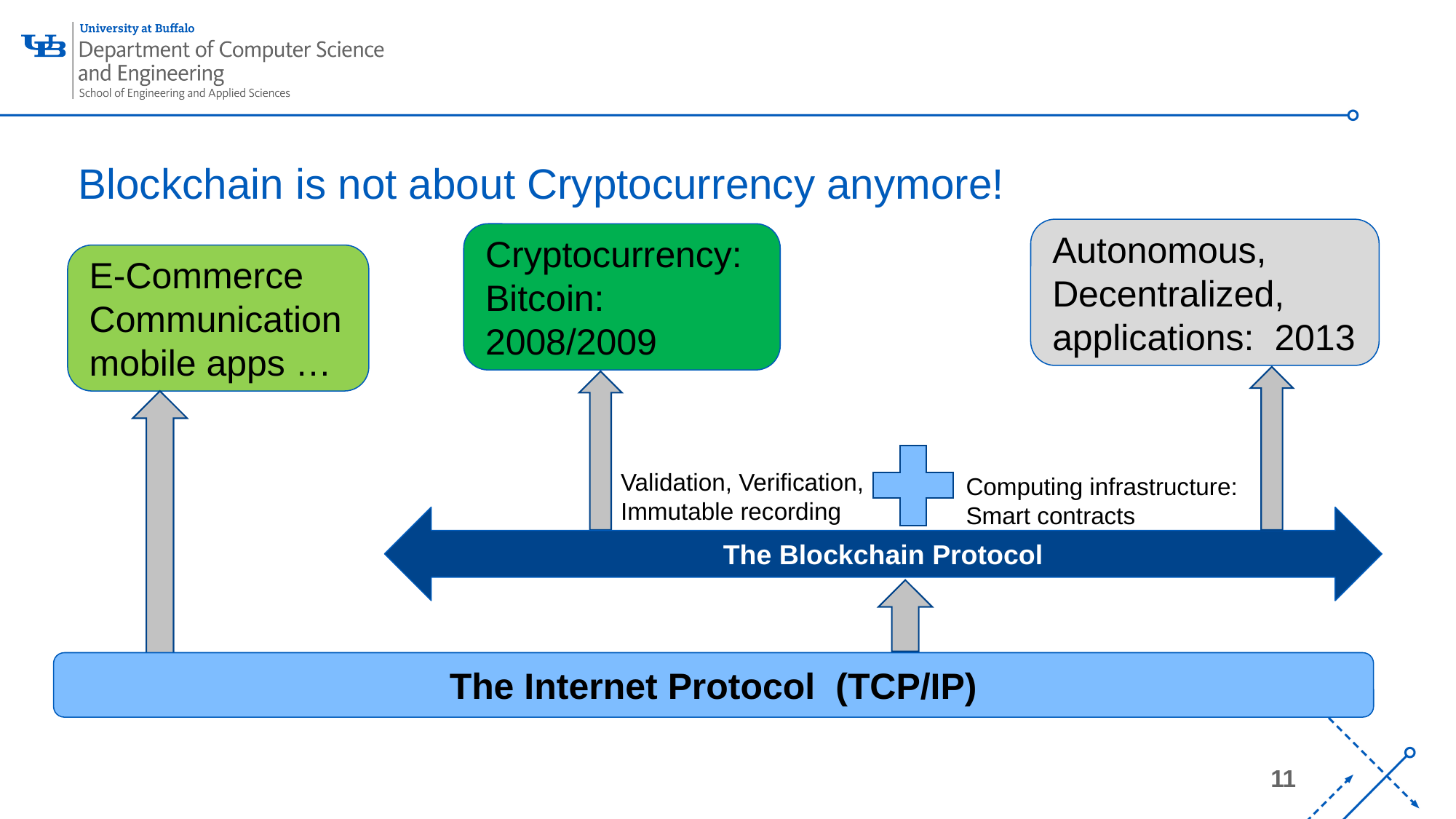

# Blockchain is not about Cryptocurrency anymore!
Autonomous, Decentralized, applications:  2013
Cryptocurrency:  Bitcoin:  2008/2009
E-Commerce
Communication
mobile apps …

Validation, Verification, Immutable recording
Computing infrastructure:
Smart contracts
The Blockchain Protocol

neque dignissim, and in aliquet nisl
et umis varius.
The Internet Protocol  (TCP/IP)